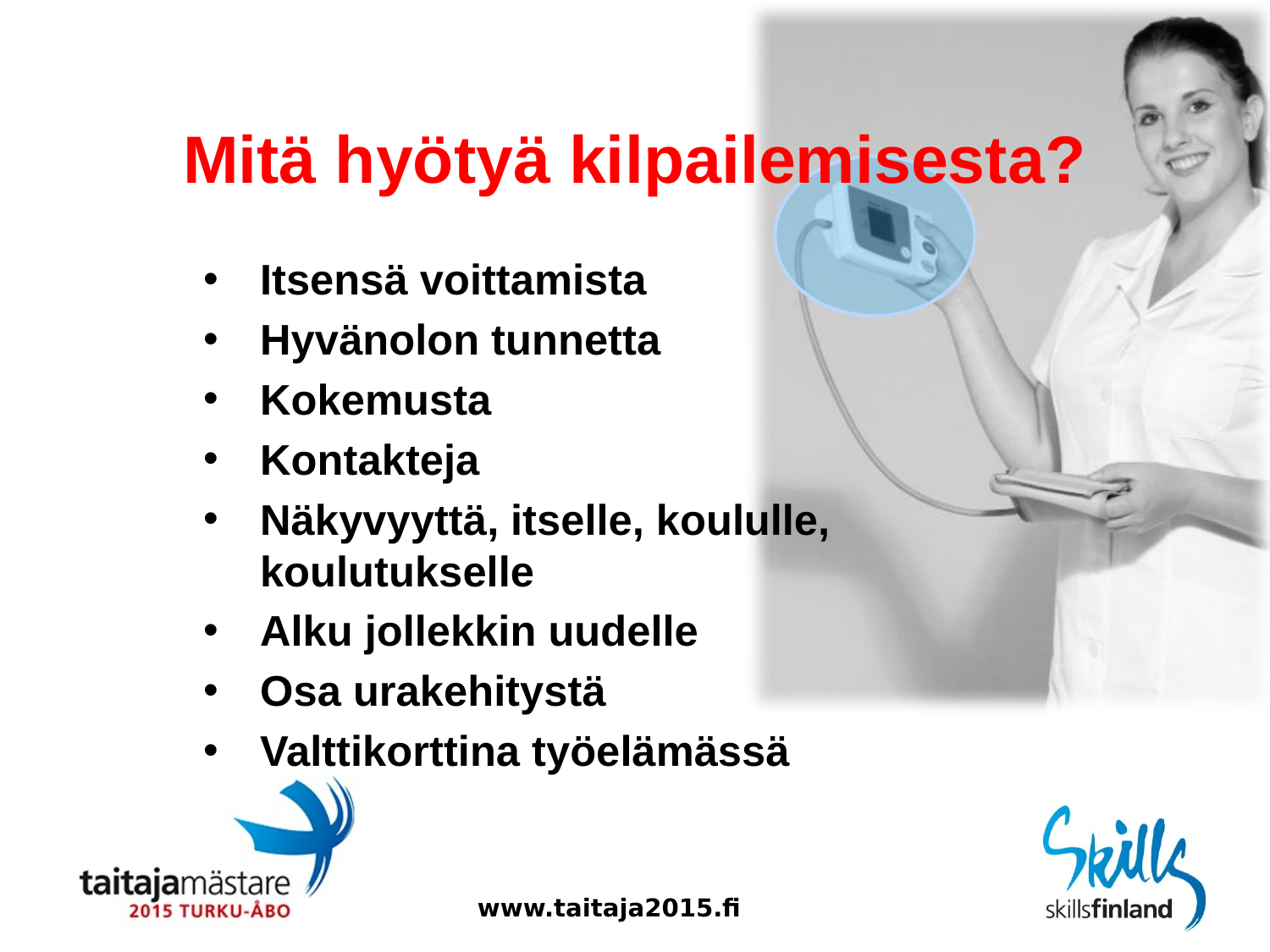

# Mitä hyötyä kilpailemisesta?
Itsensä voittamista
Hyvänolon tunnetta
Kokemusta
Kontakteja
Näkyvyyttä, itselle, koululle, koulutukselle
Alku jollekkin uudelle
Osa urakehitystä
Valttikorttina työelämässä